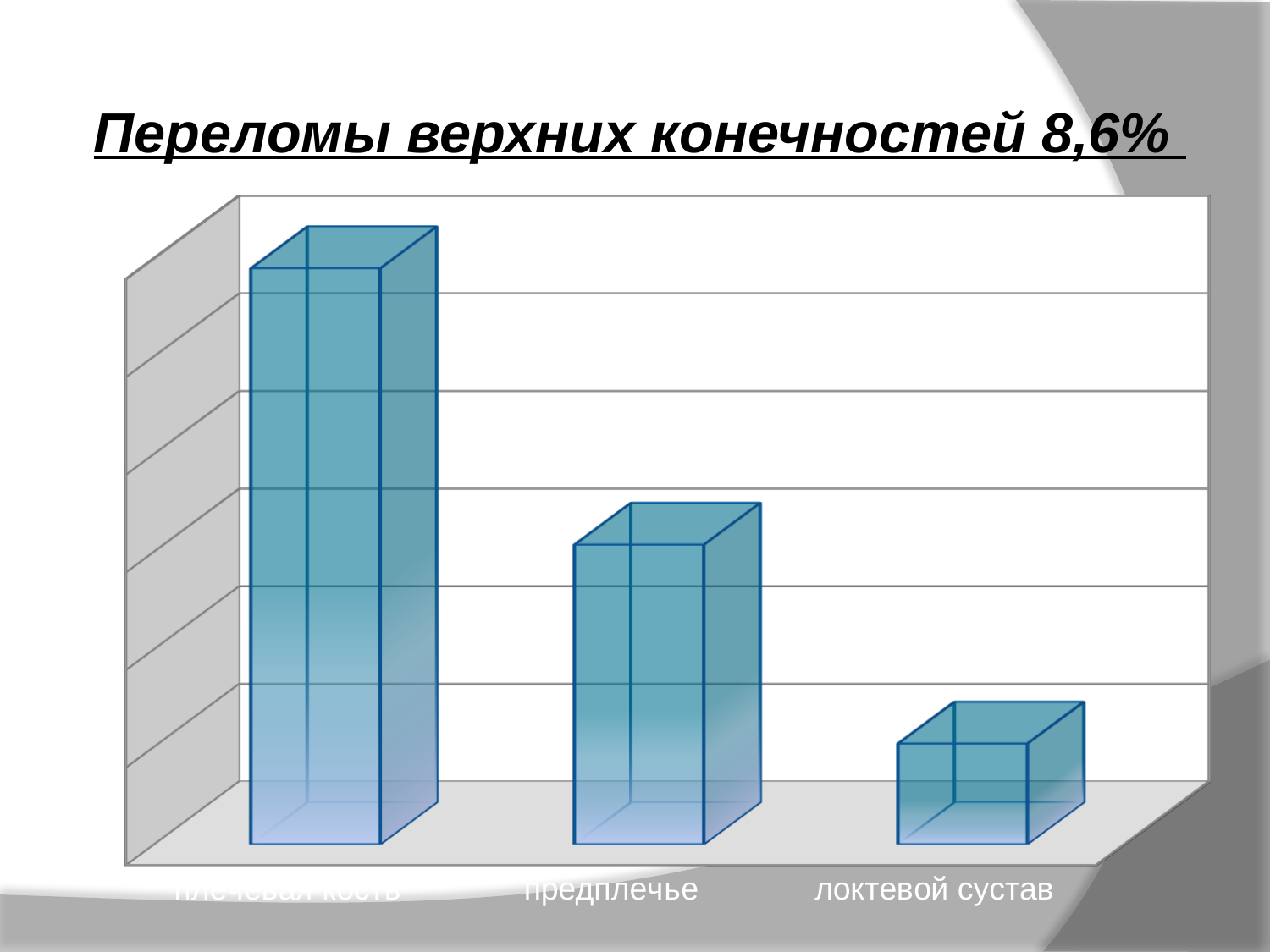

# Переломы верхних конечностей 8,6%

[unsupported chart]